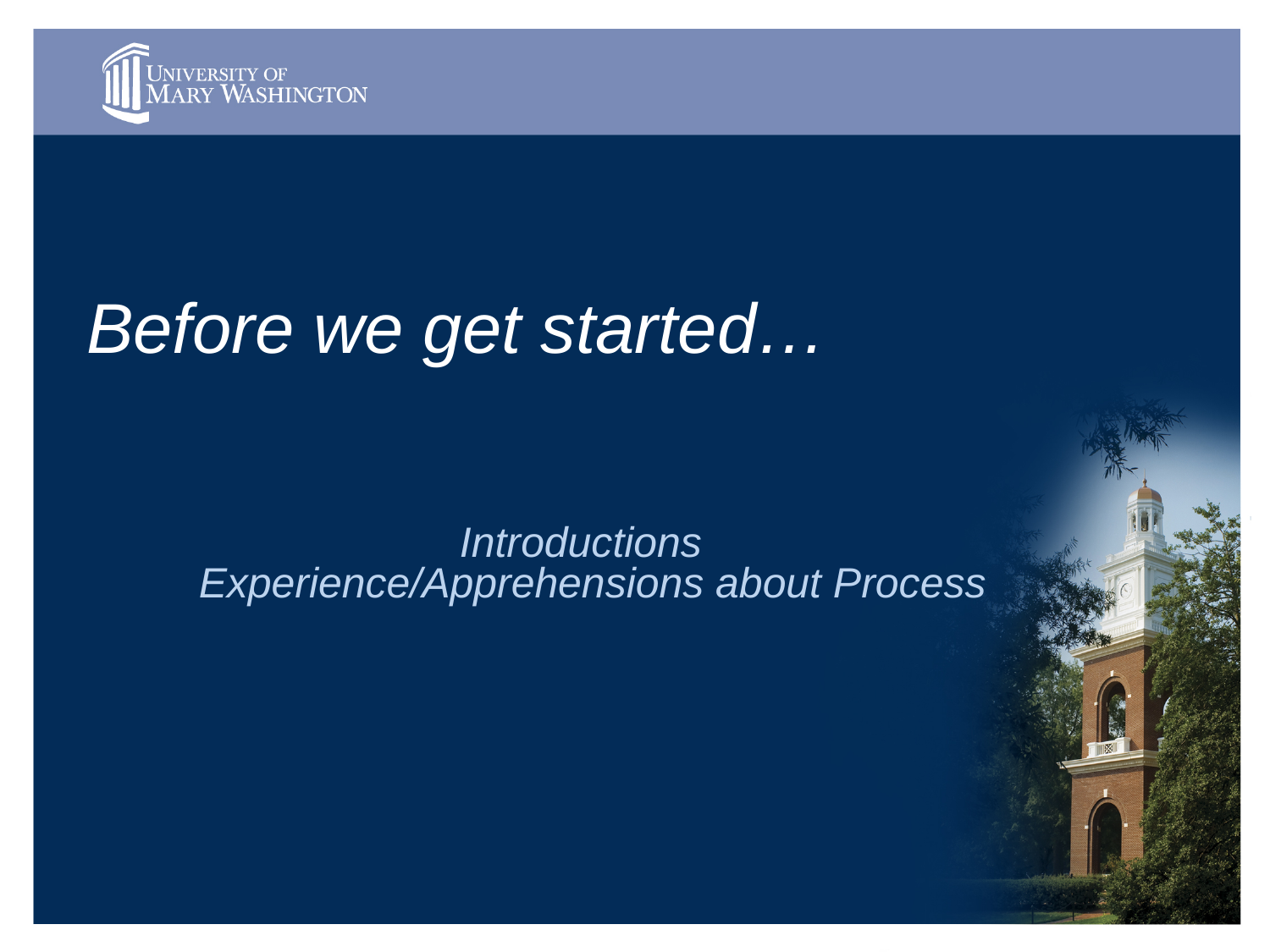

Before we get started…

Introductions
Experience/Apprehensions about Process